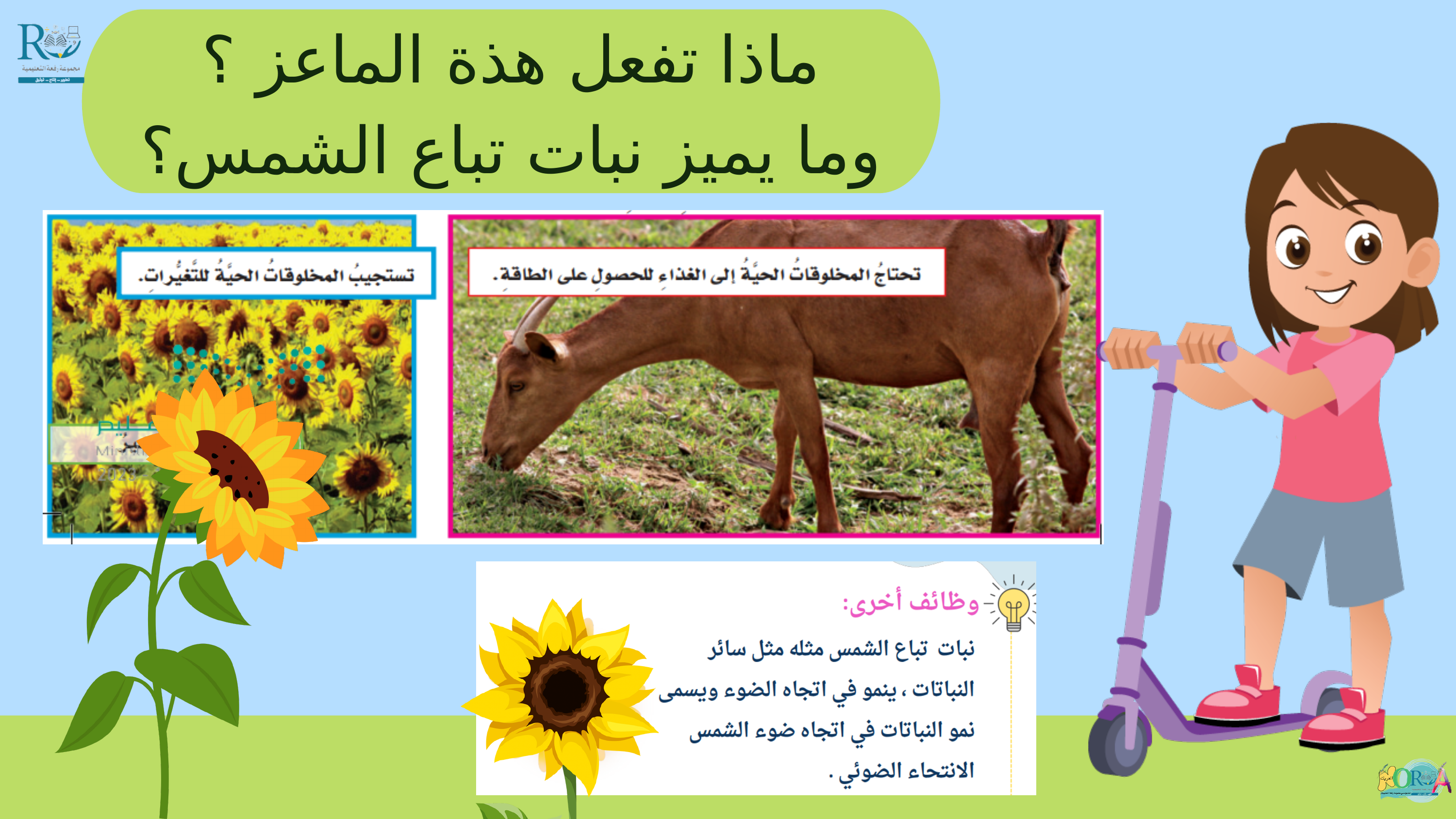

ماذا تفعل هذة الماعز ؟
وما يميز نبات تباع الشمس؟